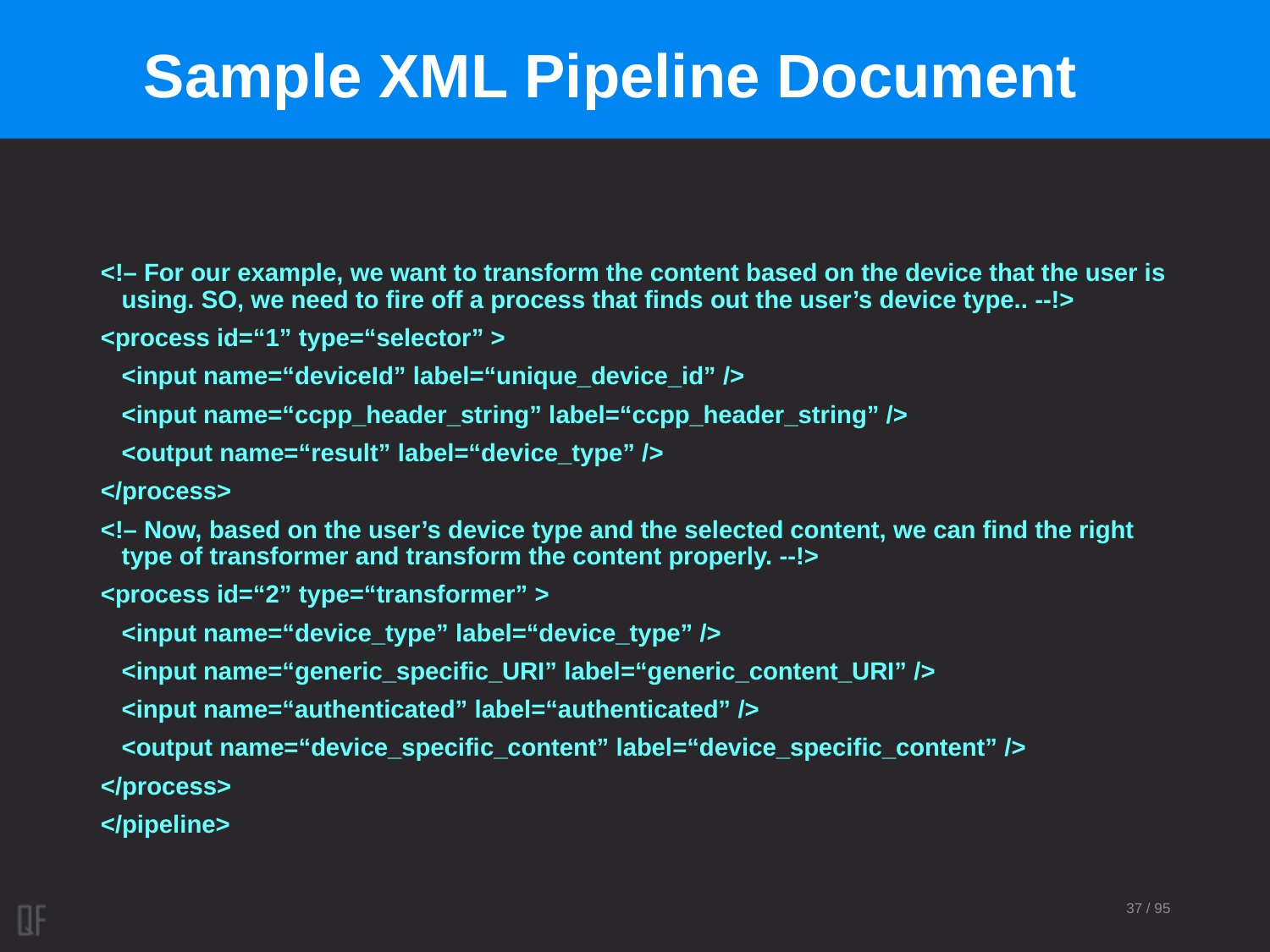

# Sample XML Pipeline Document
<!– For our example, we want to transform the content based on the device that the user is using. SO, we need to fire off a process that finds out the user’s device type.. --!>
<process id=“1” type=“selector” >
	<input name=“deviceId” label=“unique_device_id” />
	<input name=“ccpp_header_string” label=“ccpp_header_string” />
	<output name=“result” label=“device_type” />
</process>
<!– Now, based on the user’s device type and the selected content, we can find the right type of transformer and transform the content properly. --!>
<process id=“2” type=“transformer” >
	<input name=“device_type” label=“device_type” />
	<input name=“generic_specific_URI” label=“generic_content_URI” />
	<input name=“authenticated” label=“authenticated” />
	<output name=“device_specific_content” label=“device_specific_content” />
</process>
</pipeline>
37 / 95